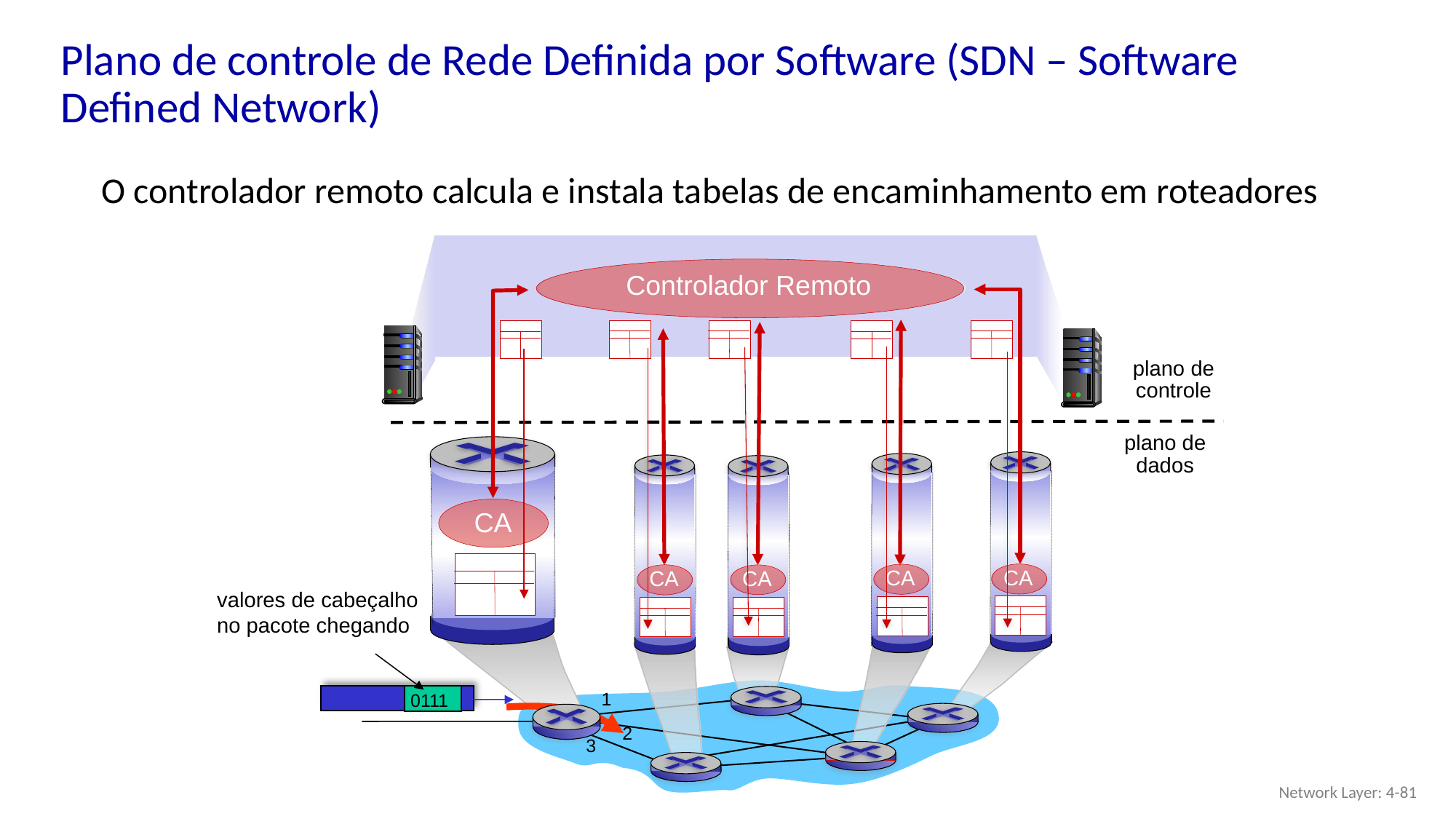

# Plano de controle de Rede Definida por Software (SDN – Software Defined Network)
O controlador remoto calcula e instala tabelas de encaminhamento em roteadores

Controlador Remoto

plano de
controle
plano de
dados

CA
CA

CA

CA

CA

valores de cabeçalho no pacote chegando

0111

1

2
3

Network Layer: 4-81